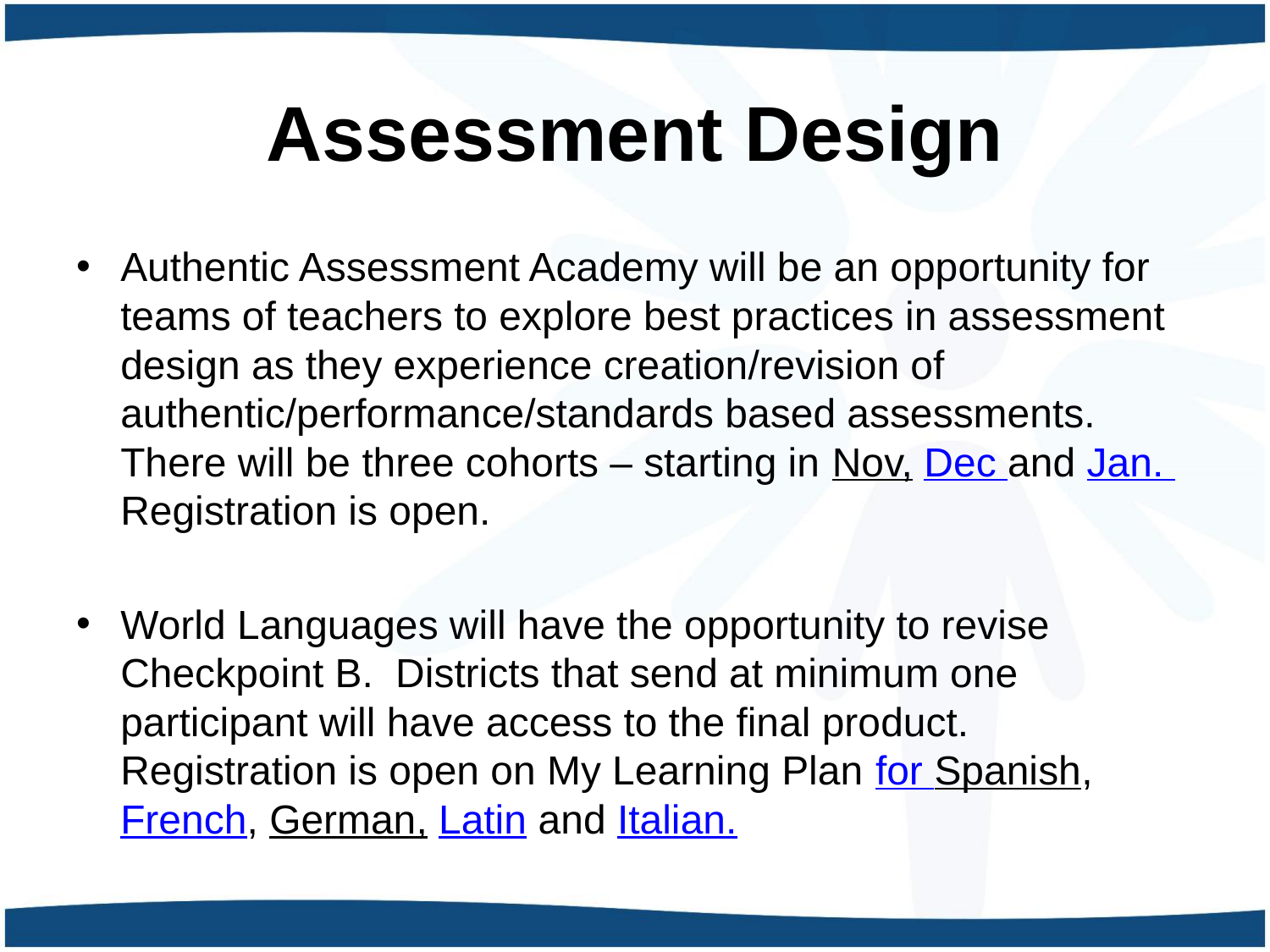

# Assessment Design
Authentic Assessment Academy will be an opportunity for teams of teachers to explore best practices in assessment design as they experience creation/revision of authentic/performance/standards based assessments. There will be three cohorts – starting in Nov, Dec and Jan. Registration is open.

World Languages will have the opportunity to revise Checkpoint B.  Districts that send at minimum one participant will have access to the final product. Registration is open on My Learning Plan for Spanish, French, German, Latin and Italian.